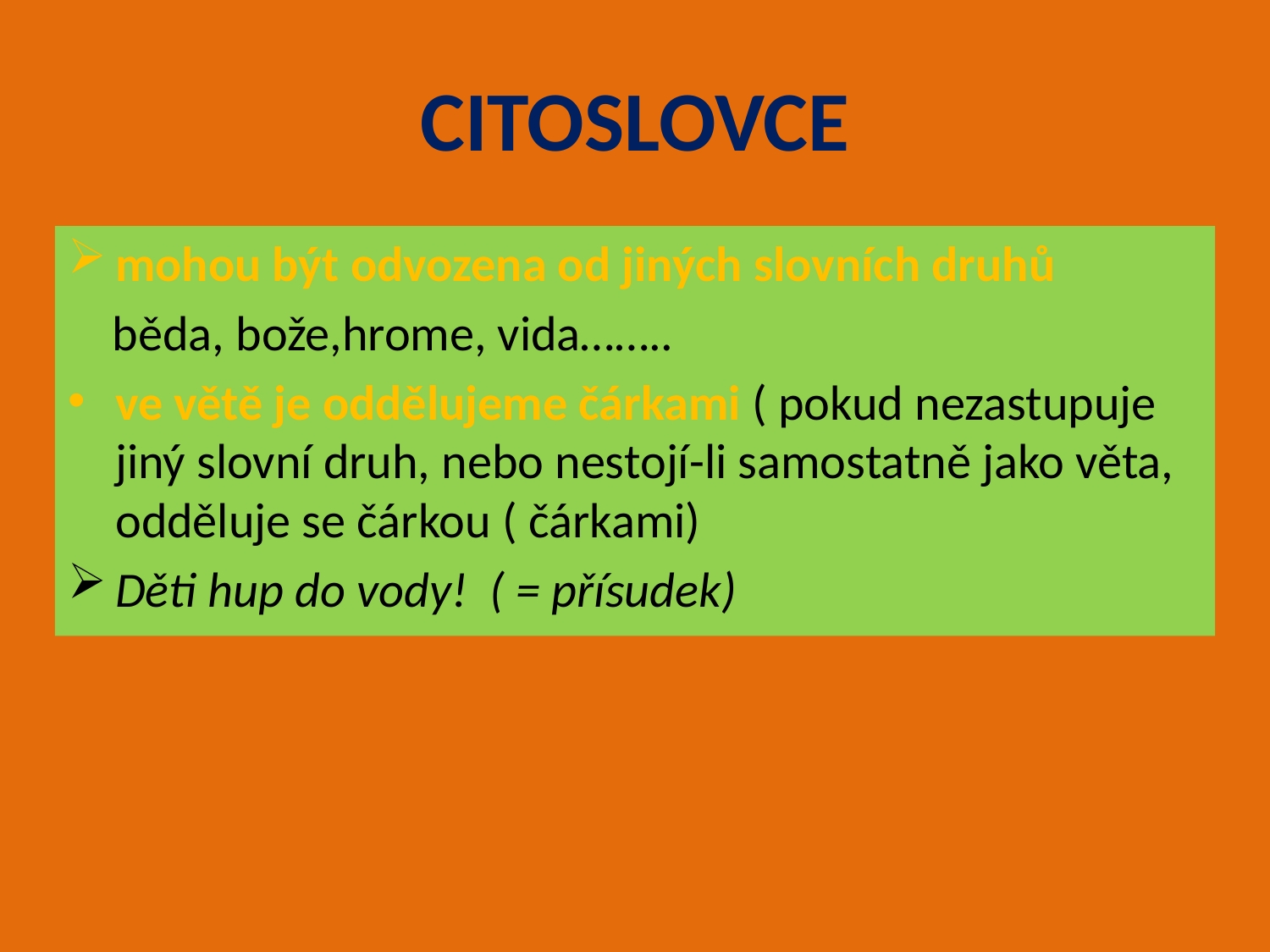

# CITOSLOVCE
mohou být odvozena od jiných slovních druhů
    běda, bože,hrome, vida……..
ve větě je oddělujeme čárkami ( pokud nezastupuje jiný slovní druh, nebo nestojí-li samostatně jako věta, odděluje se čárkou ( čárkami)
Děti hup do vody!  ( = přísudek)